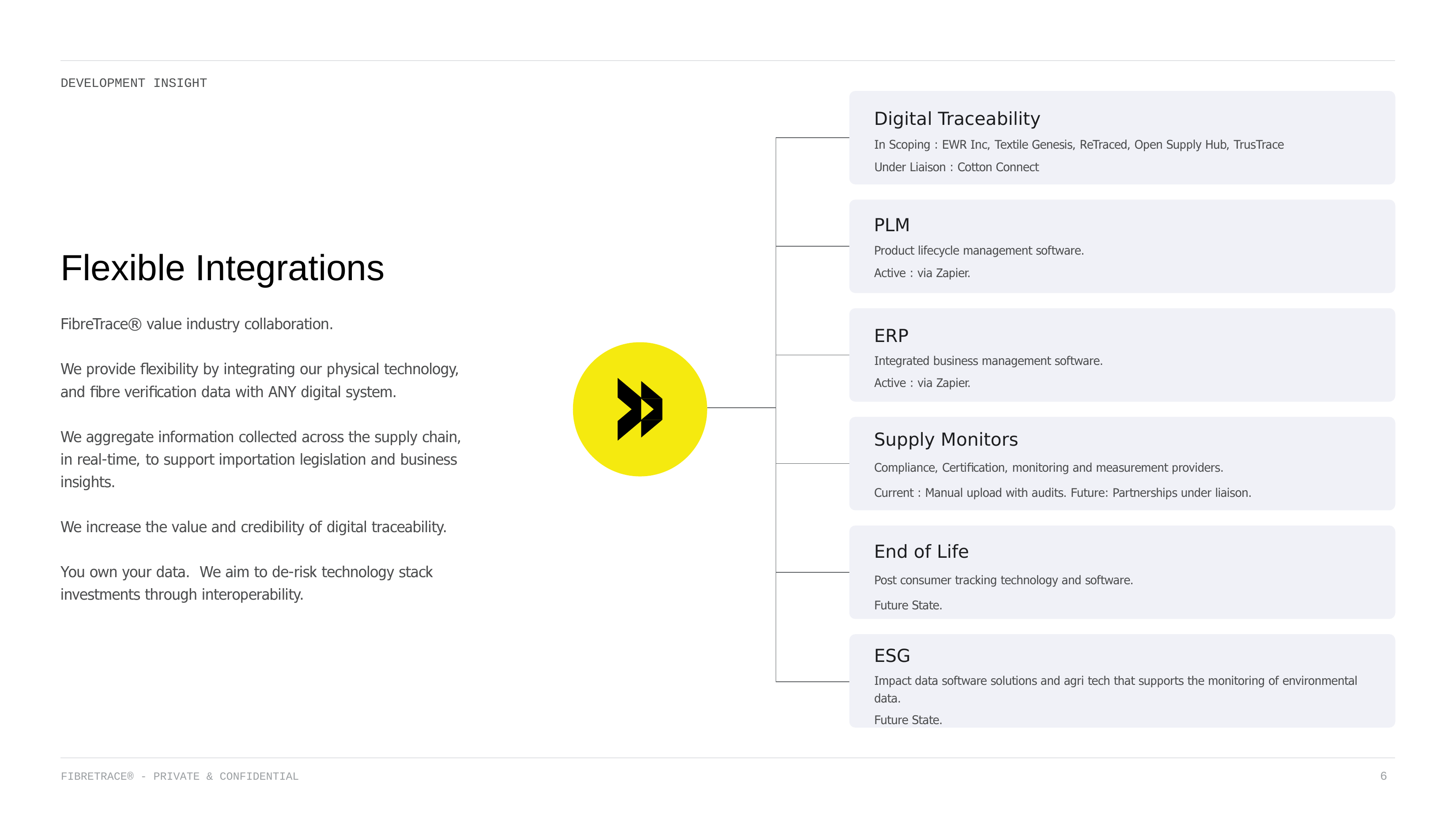

DEVELOPMENT INSIGHT

Digital Traceability
In Scoping : EWR Inc, Textile Genesis, ReTraced, Open Supply Hub, TrusTrace
Under Liaison : Cotton Connect
PLM
Product lifecycle management software.
Active : via Zapier.
Flexible Integrations

FibreTrace® value industry collaboration.

We provide ﬂexibility by integrating our physical technology, and fibre verification data with ANY digital system.

We aggregate information collected across the supply chain, in real-time, to support importation legislation and business insights.

We increase the value and credibility of digital traceability.

You own your data.  We aim to de-risk technology stack investments through interoperability.
ERP
Integrated business management software.
Active : via Zapier.

Supply Monitors
Compliance, Certification, monitoring and measurement providers.
Current : Manual upload with audits. Future: Partnerships under liaison.
End of Life
Post consumer tracking technology and software.
Future State.
ESG
Impact data software solutions and agri tech that supports the monitoring of environmental data.
Future State.

6
FIBRETRACE® - PRIVATE & CONFIDENTIAL